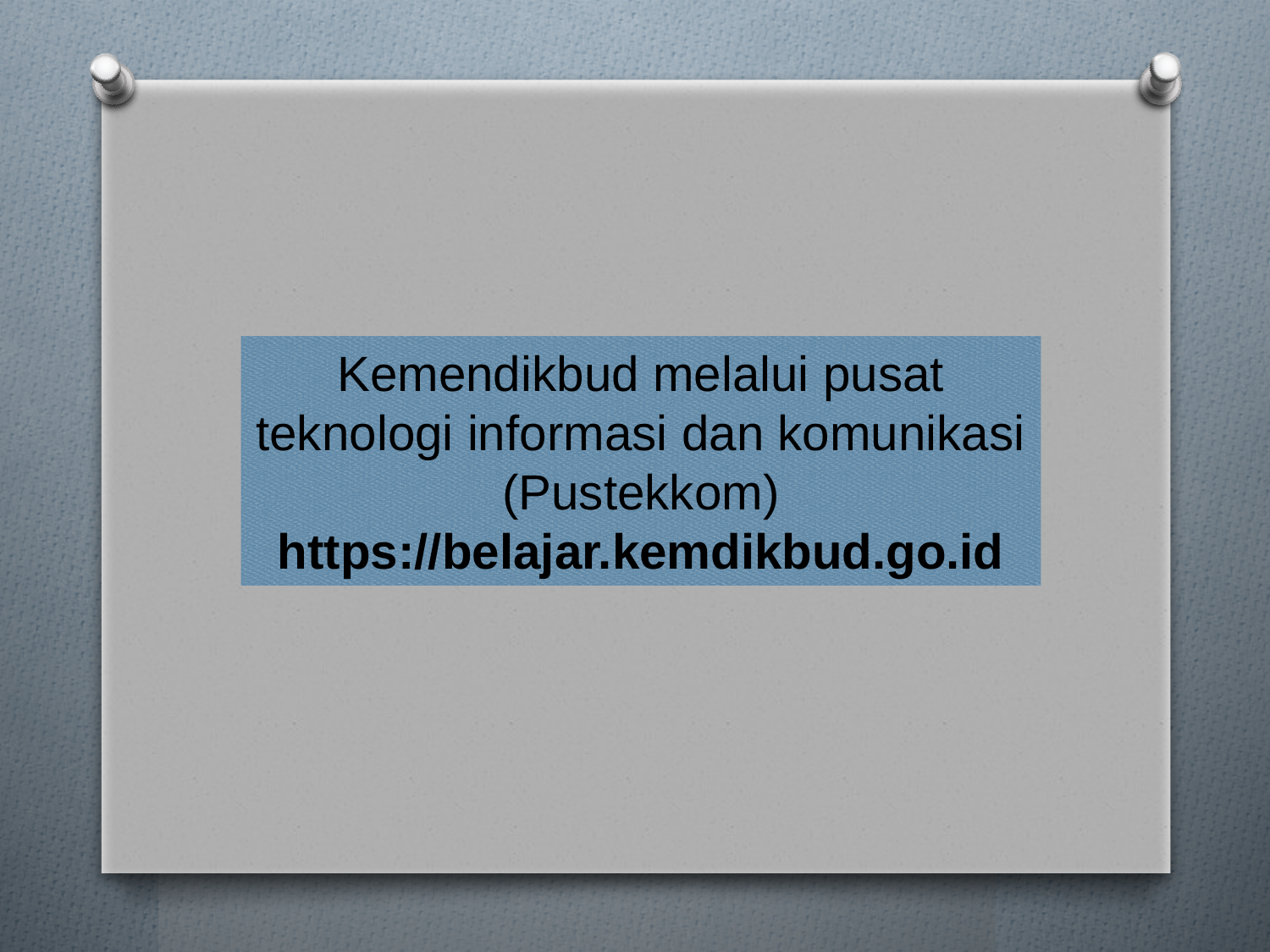

Kemendikbud melalui pusat teknologi informasi dan komunikasi (Pustekkom) https://belajar.kemdikbud.go.id